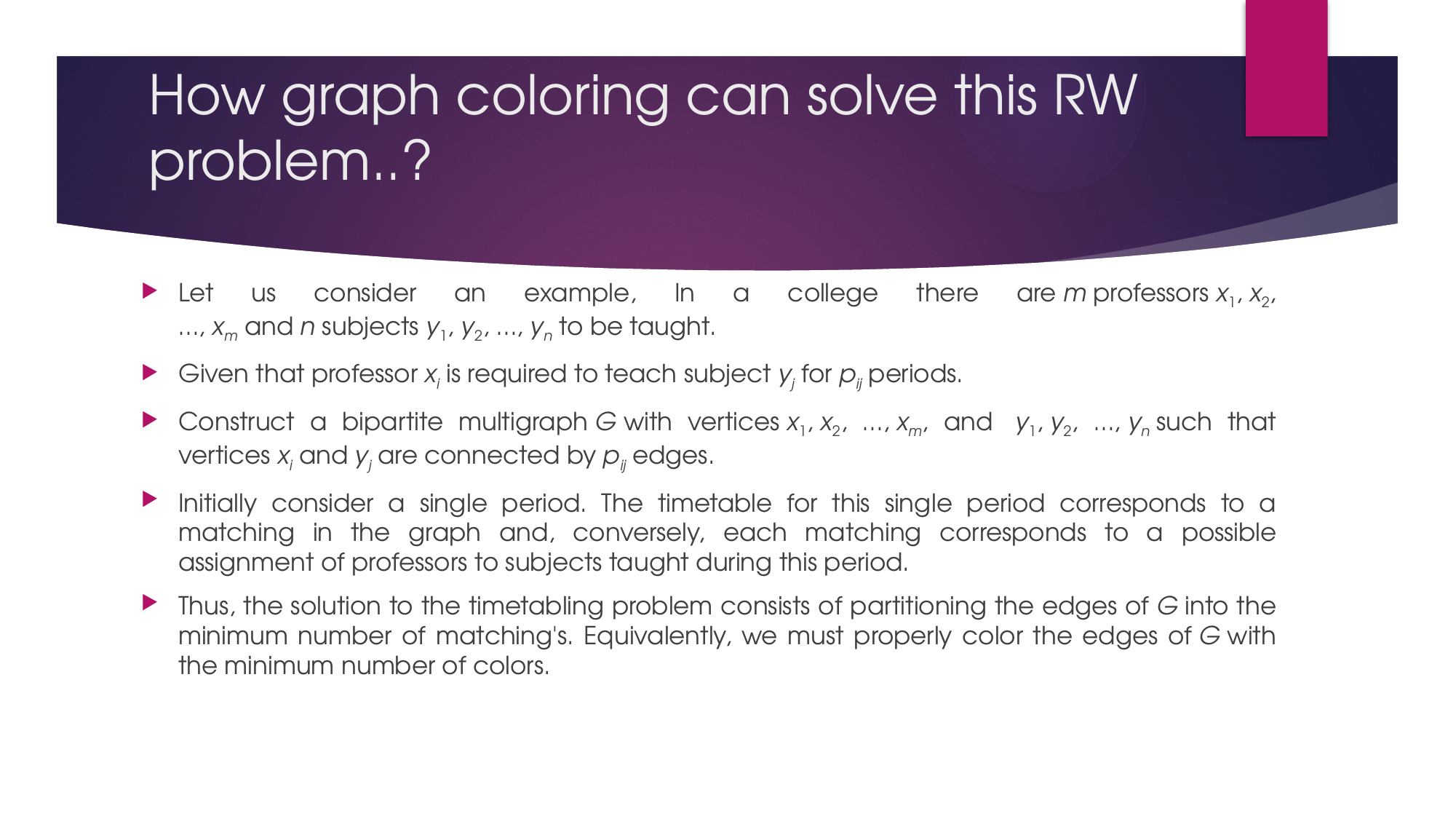

# How graph coloring can solve this RW problem..?
Let us consider an example, In a college there are m professors x1, x2, …, xm and n subjects y1, y2, …, yn to be taught.
Given that professor xi is required to teach subject yj for pij periods.
Construct a bipartite multigraph G with vertices x1, x2, …, xm, and  y1, y2, …, yn such that vertices xi and yj are connected by pij edges.
Initially consider a single period. The timetable for this single period corresponds to a matching in the graph and, conversely, each matching corresponds to a possible assignment of professors to subjects taught during this period.
Thus, the solution to the timetabling problem consists of partitioning the edges of G into the minimum number of matching's. Equivalently, we must properly color the edges of G with the minimum number of colors.